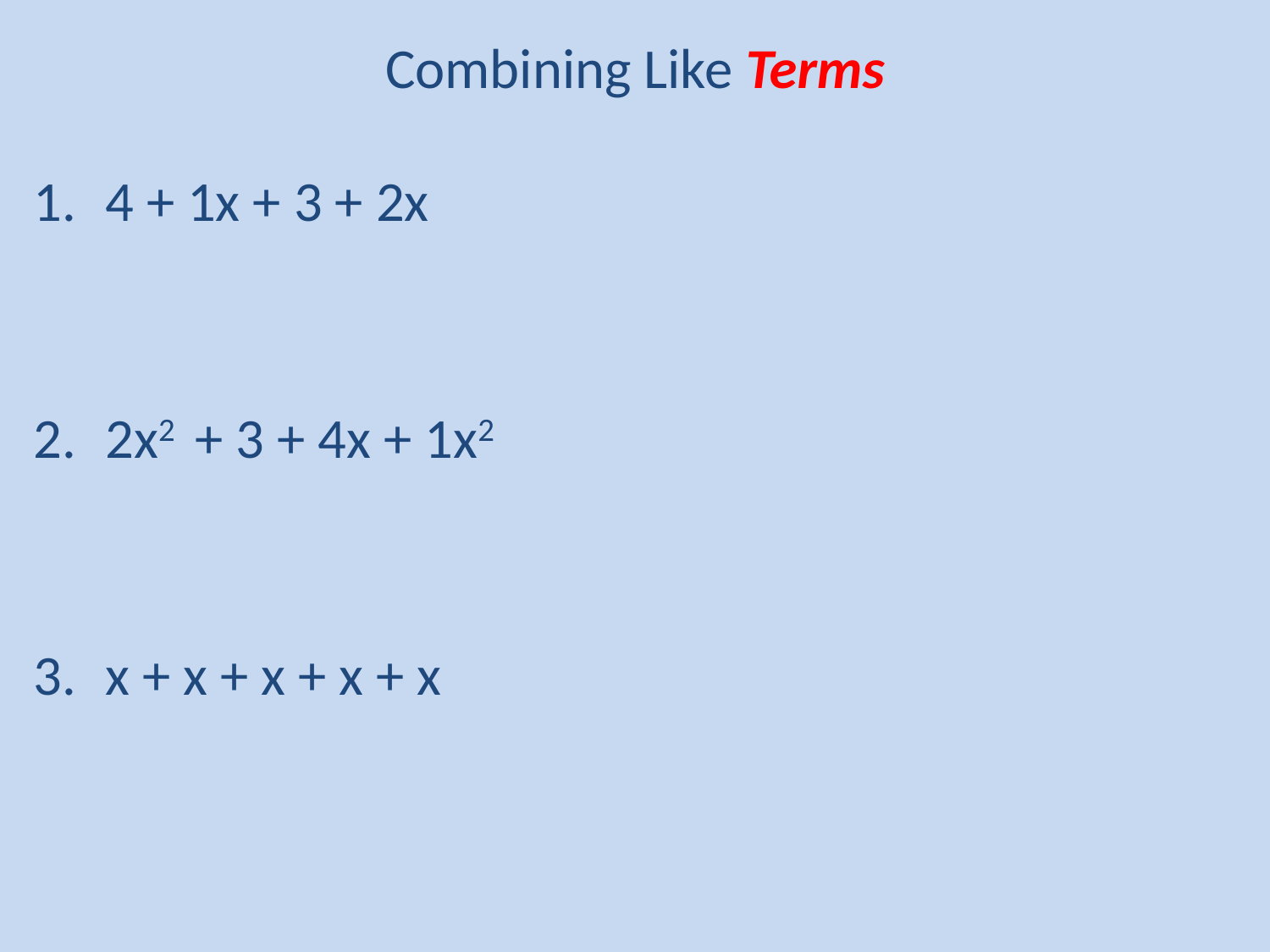

# Combining Like Terms
4 + 1x + 3 + 2x

2x2  + 3 + 4x + 1x2

x + x + x + x + x